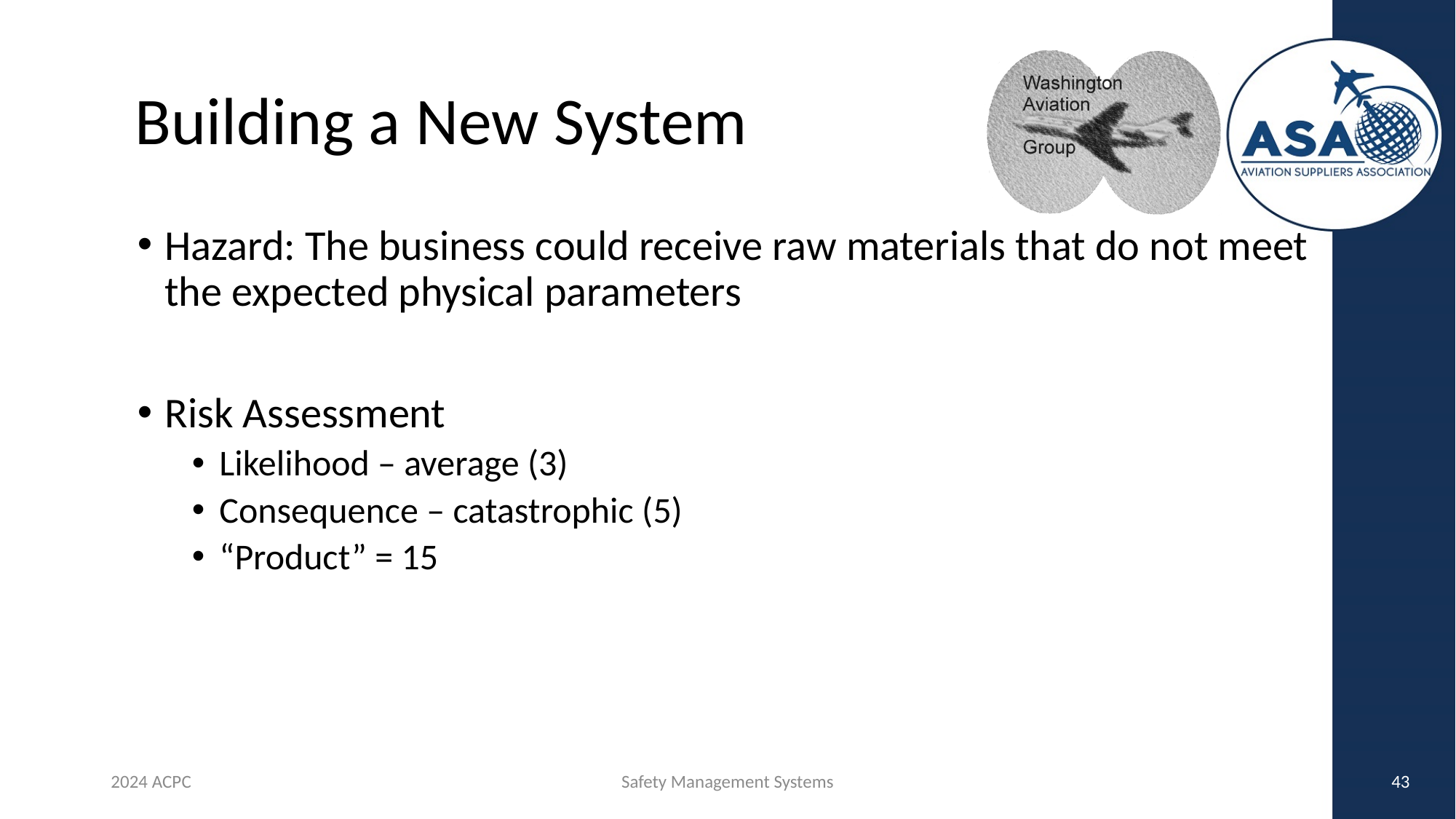

# Building a New System
Hazard: The business could receive raw materials that do not meet the expected physical parameters

Risk Assessment
Likelihood – average (3)
Consequence – catastrophic (5)
“Product” = 15
2024 ACPC
Safety Management Systems
43